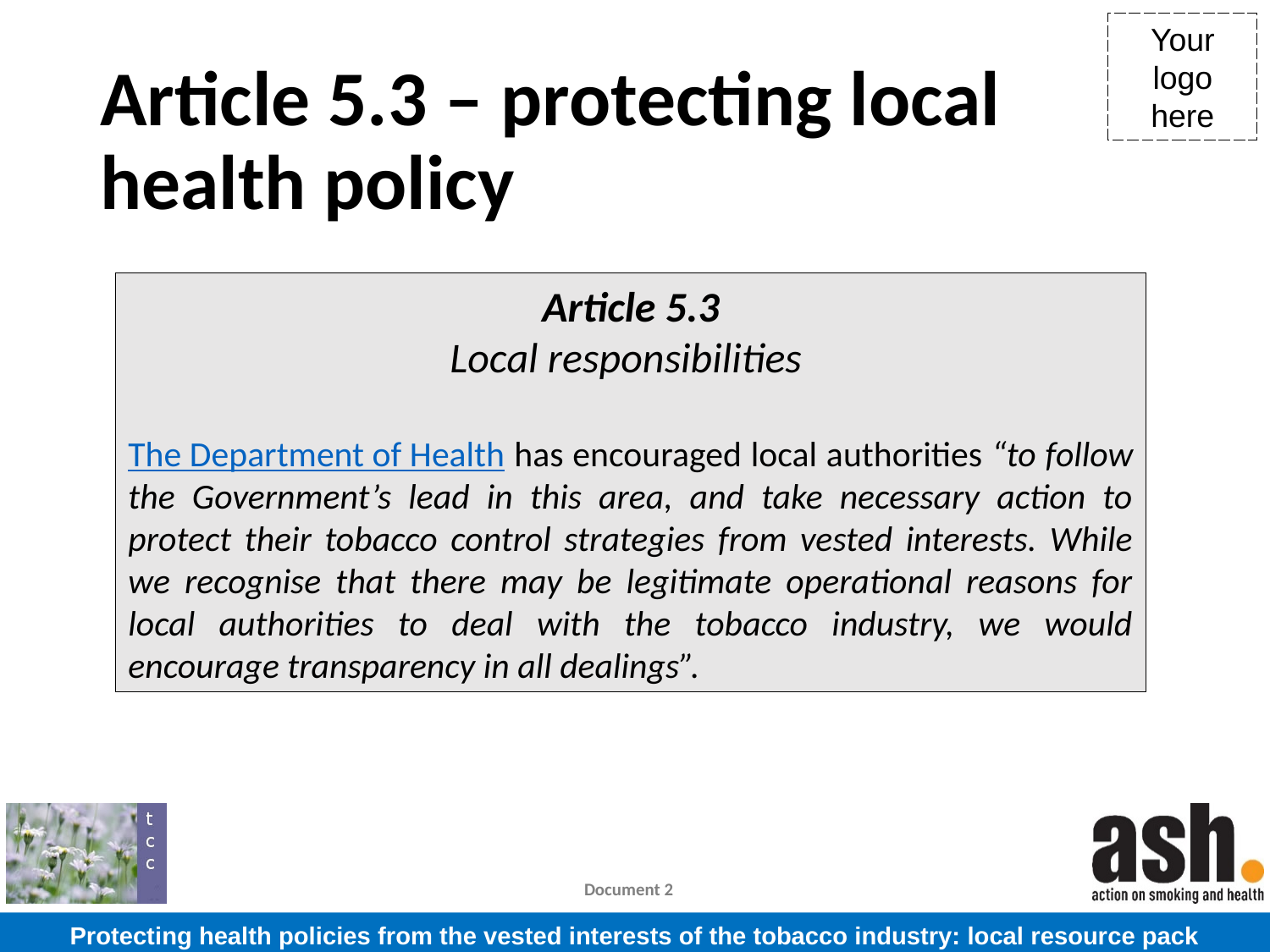

# Article 5.3 – protecting local health policy

Article 5.3
Local responsibilities

The Department of Health has encouraged local authorities “to follow the Government’s lead in this area, and take necessary action to protect their tobacco control strategies from vested interests. While we recognise that there may be legitimate operational reasons for local authorities to deal with the tobacco industry, we would encourage transparency in all dealings”.